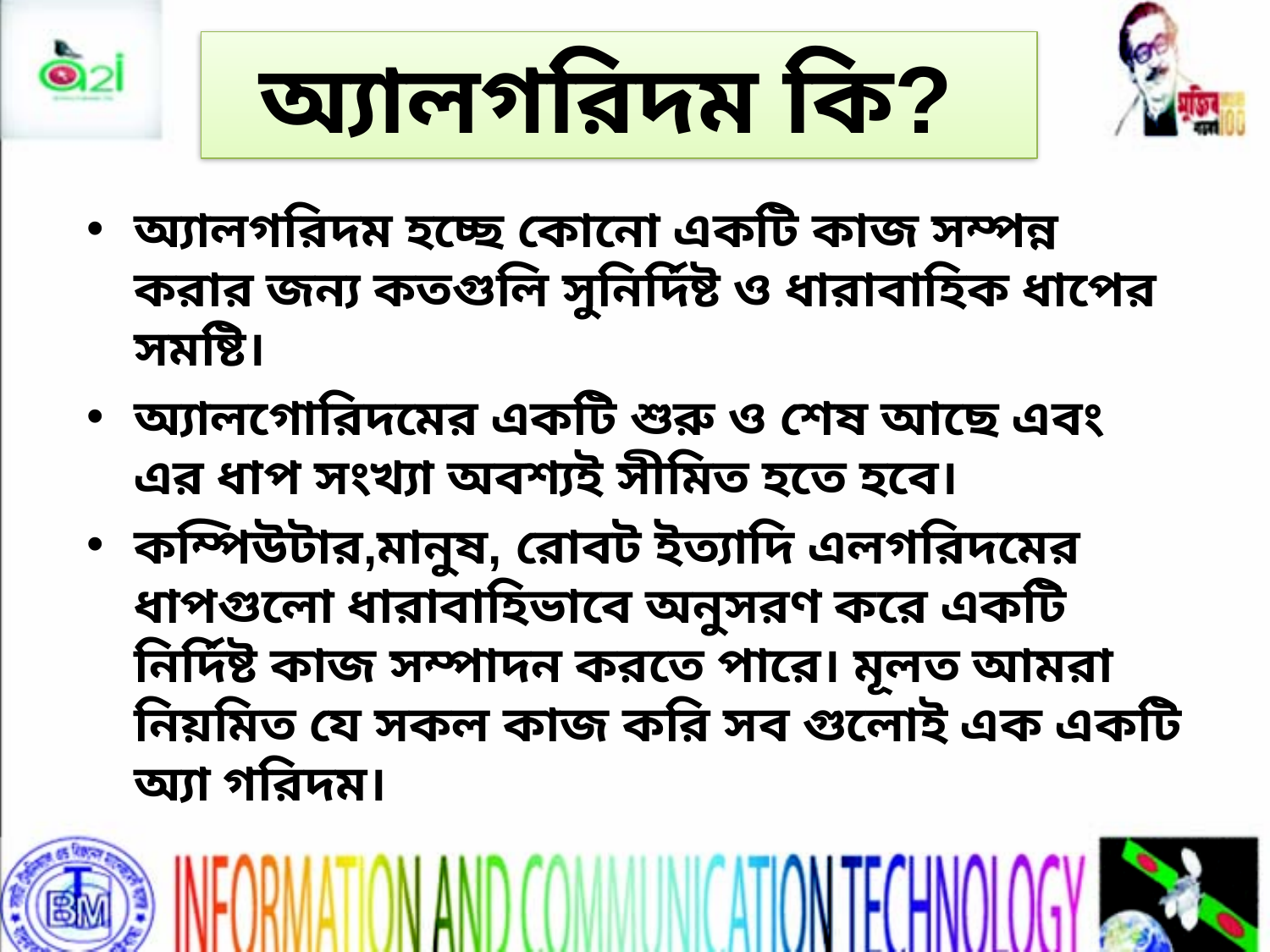

অ্যালগরিদম কি?
অ্যালগরিদম হচ্ছে কোনো একটি কাজ সম্পন্ন করার জন্য কতগুলি সুনির্দিষ্ট ও ধারাবাহিক ধাপের সমষ্টি।
অ্যালগোরিদমের একটি শুরু ও শেষ আছে এবং এর ধাপ সংখ্যা অবশ্যই সীমিত হতে হবে।
কম্পিউটার,মানুষ, রোবট ইত্যাদি এলগরিদমের ধাপগুলো ধারাবাহিভাবে অনুসরণ করে একটি নির্দিষ্ট কাজ সম্পাদন করতে পারে। মূলত আমরা নিয়মিত যে সকল কাজ করি সব গুলোই এক একটি অ্যা গরিদম।